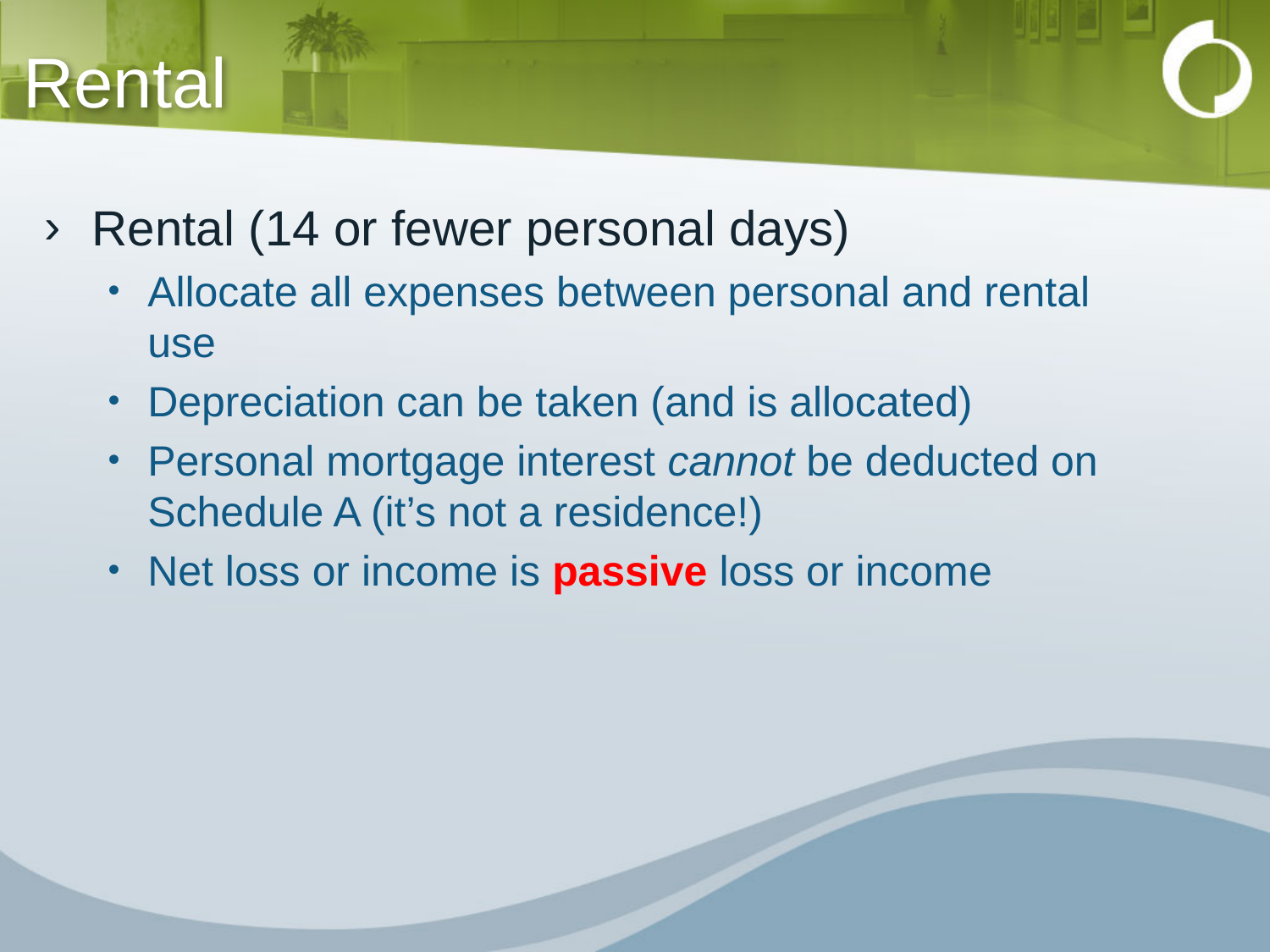

# Rental
Rental (14 or fewer personal days)
Allocate all expenses between personal and rental use
Depreciation can be taken (and is allocated)
Personal mortgage interest cannot be deducted on Schedule A (it’s not a residence!)
Net loss or income is passive loss or income